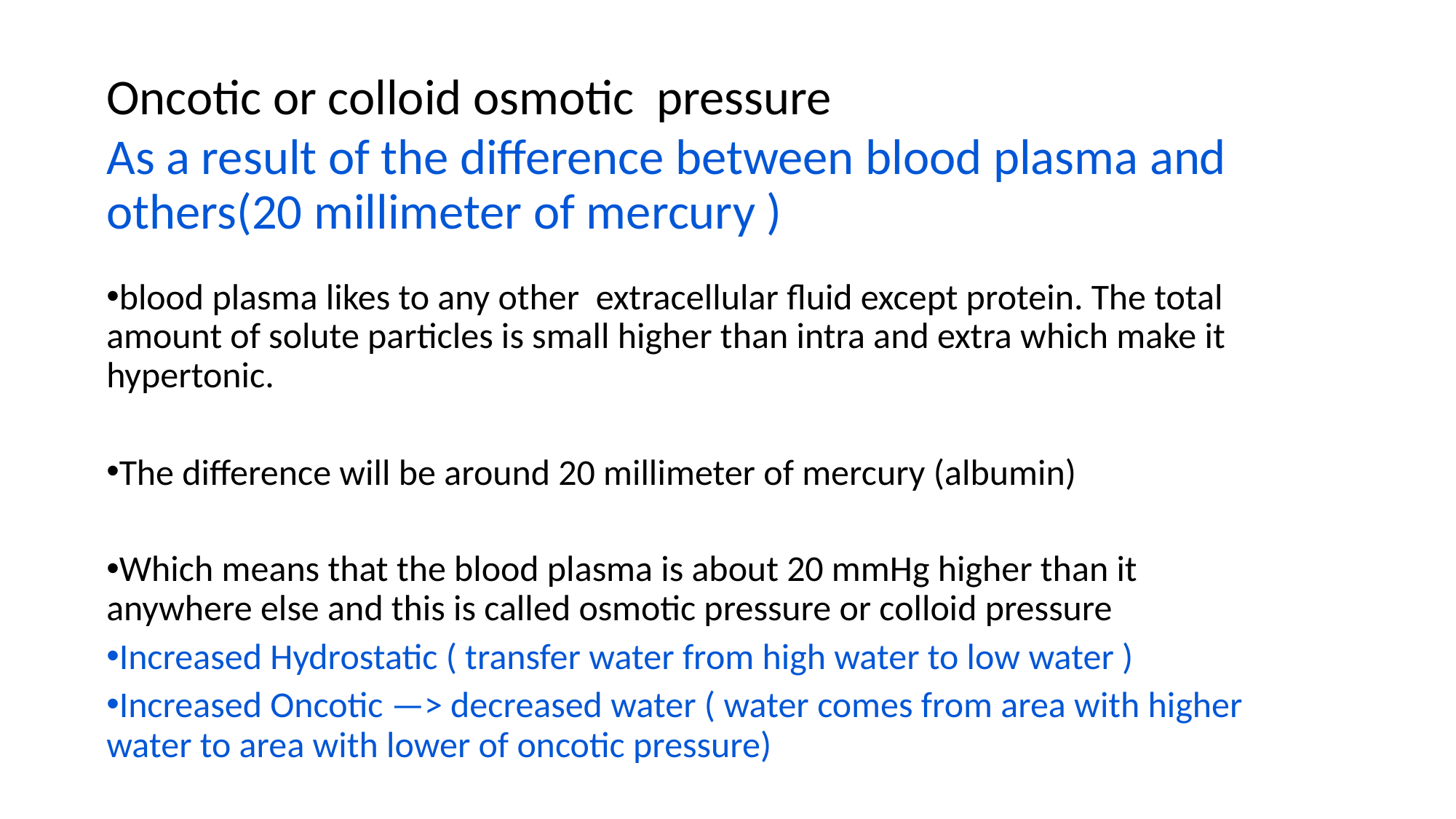

Oncotic or colloid osmotic  pressure
As a result of the difference between blood plasma and others(20 millimeter of mercury )
blood plasma likes to any other  extracellular fluid except protein. The total amount of solute particles is small higher than intra and extra which make it hypertonic.

The difference will be around 20 millimeter of mercury (albumin)

Which means that the blood plasma is about 20 mmHg higher than it anywhere else and this is called osmotic pressure or colloid pressure
Increased Hydrostatic ( transfer water from high water to low water )
Increased Oncotic —> decreased water ( water comes from area with higher water to area with lower of oncotic pressure)